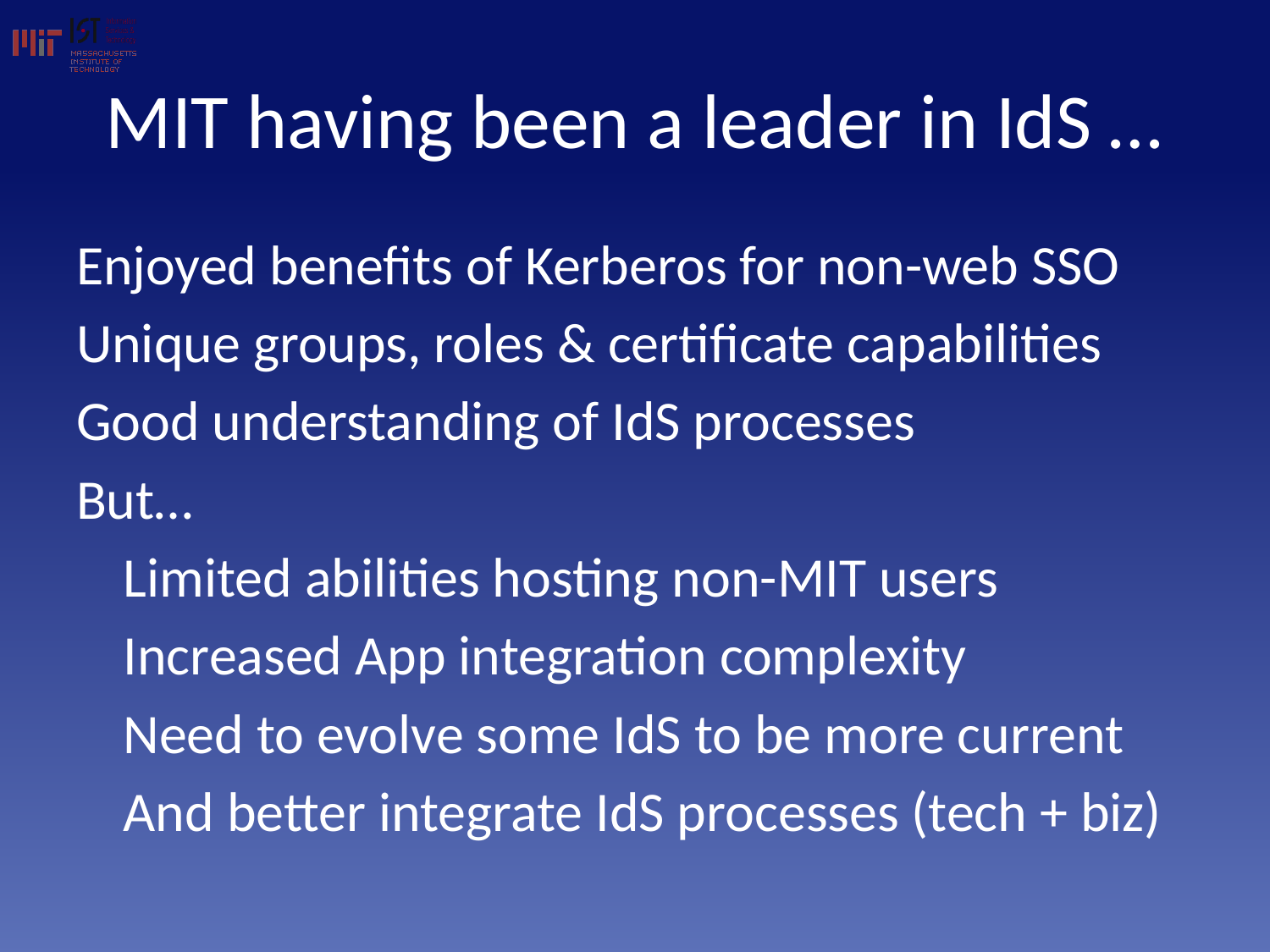

# MIT having been a leader in IdS …
Enjoyed benefits of Kerberos for non-web SSO
Unique groups, roles & certificate capabilities
Good understanding of IdS processes
But…
	Limited abilities hosting non-MIT users
	Increased App integration complexity
	Need to evolve some IdS to be more current
	And better integrate IdS processes (tech + biz)